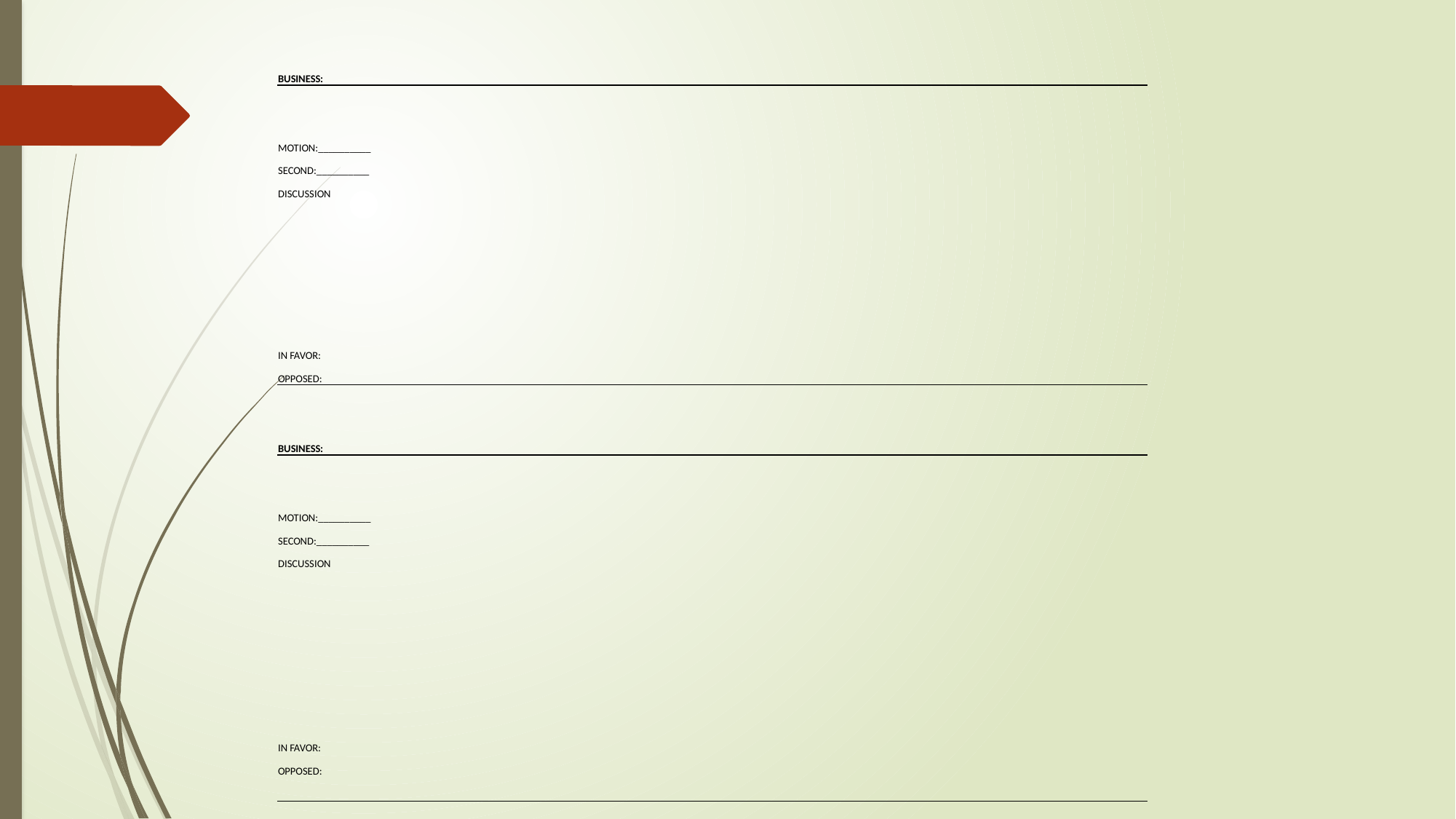

|  |
| --- |
|  |
| BUSINESS: |
|  |
|  |
| MOTION:\_\_\_\_\_\_\_\_\_\_ |
| SECOND:\_\_\_\_\_\_\_\_\_\_ |
| DISCUSSION |
|  |
|  |
|  |
|  |
|  |
|  |
| IN FAVOR: |
| OPPOSED: |
|  |
|  |
| BUSINESS: |
|  |
|  |
| MOTION:\_\_\_\_\_\_\_\_\_\_ |
| SECOND:\_\_\_\_\_\_\_\_\_\_ |
| DISCUSSION |
|  |
|  |
|  |
|  |
|  |
|  |
|  |
| IN FAVOR: |
| OPPOSED: |
|  |